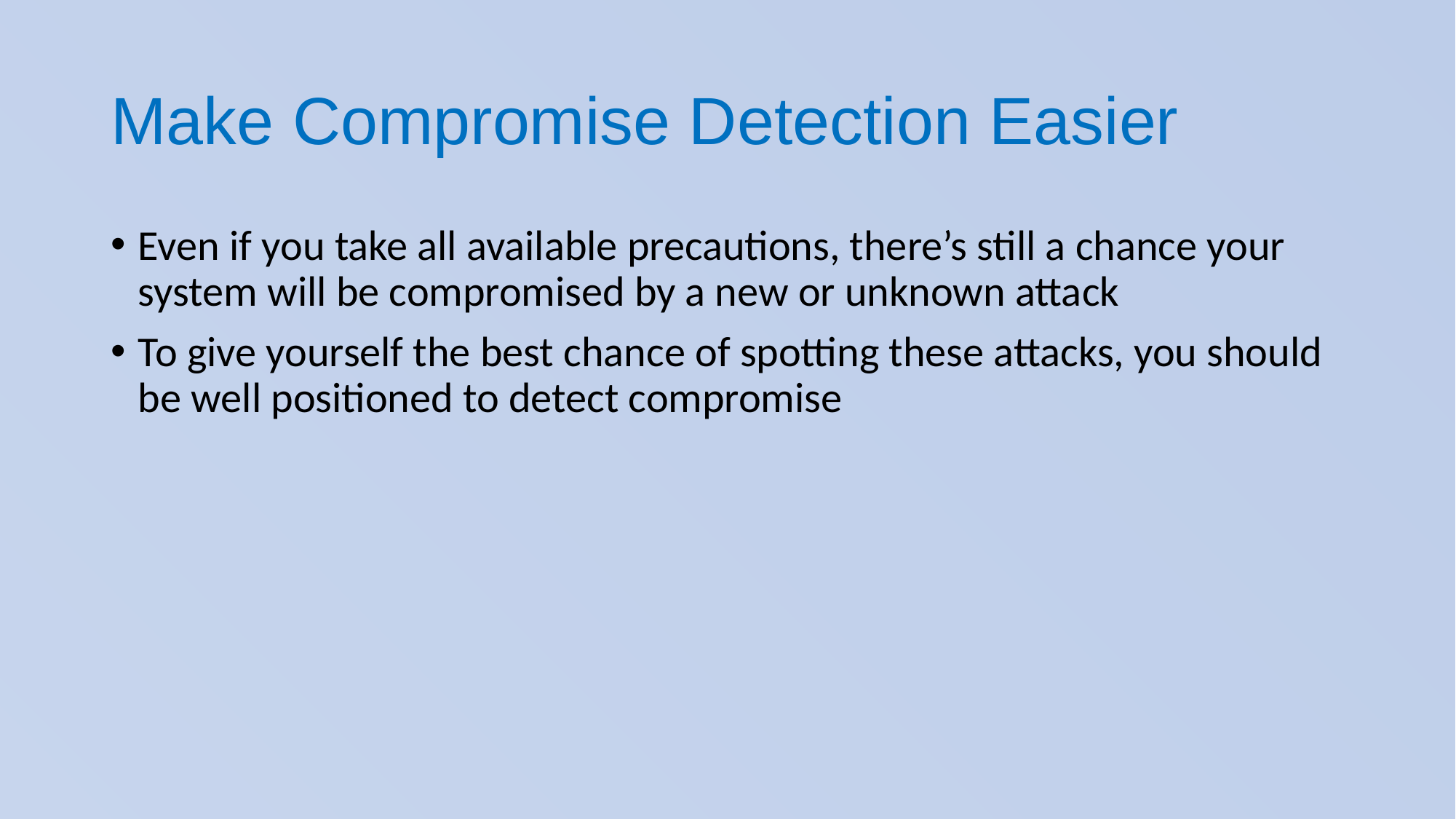

# Make Compromise Detection Easier
Even if you take all available precautions, there’s still a chance your system will be compromised by a new or unknown attack
To give yourself the best chance of spotting these attacks, you should be well positioned to detect compromise